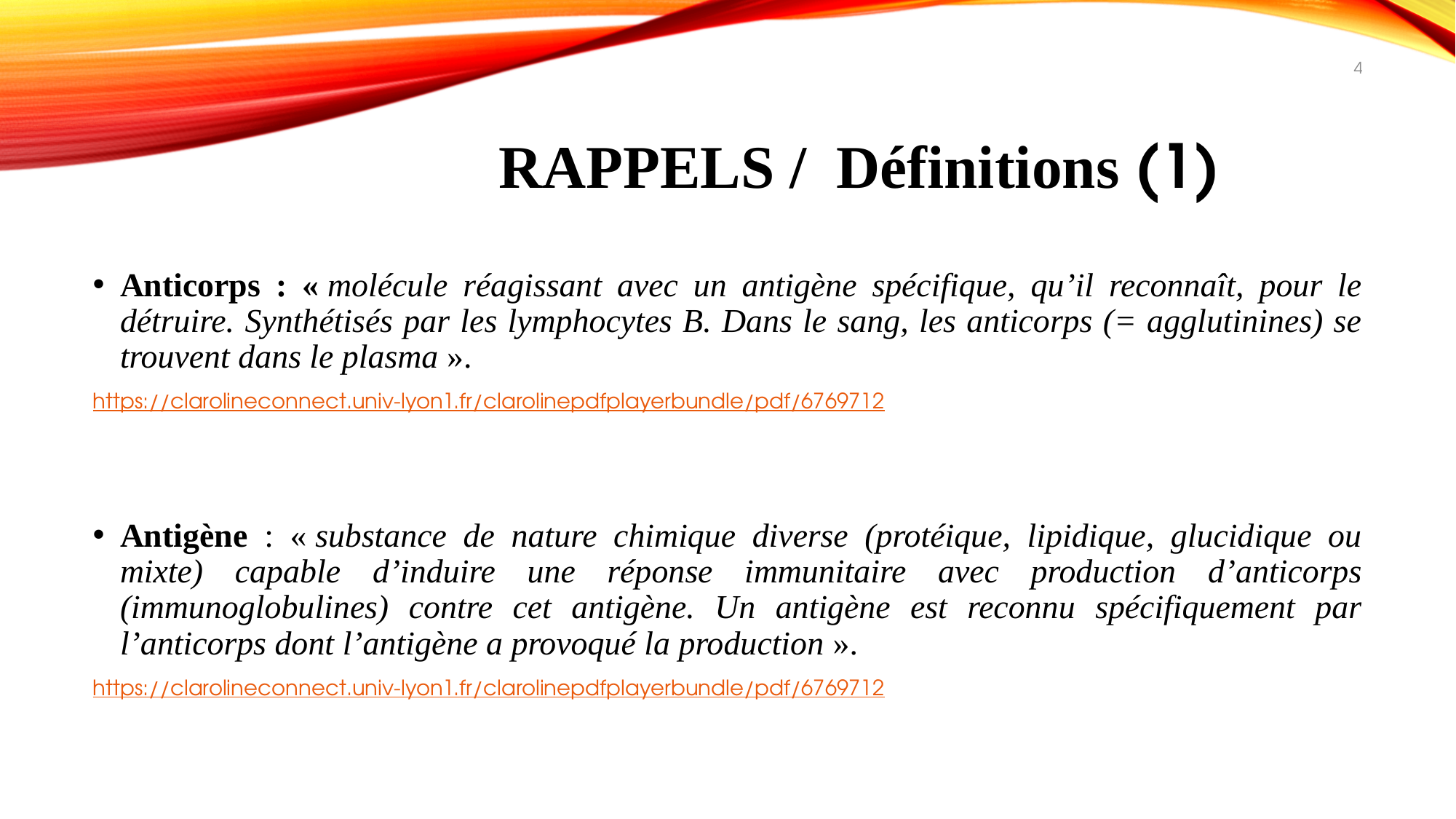

4
# RAPPELS /  Définitions (1)
Anticorps : « molécule réagissant avec un antigène spécifique, qu’il reconnaît, pour le détruire. Synthétisés par les lymphocytes B. Dans le sang, les anticorps (= agglutinines) se trouvent dans le plasma ».
https://clarolineconnect.univ-lyon1.fr/clarolinepdfplayerbundle/pdf/6769712

Antigène : « substance de nature chimique diverse (protéique, lipidique, glucidique ou mixte) capable d’induire une réponse immunitaire avec production d’anticorps (immunoglobulines) contre cet antigène. Un antigène est reconnu spécifiquement par l’anticorps dont l’antigène a provoqué la production ».
https://clarolineconnect.univ-lyon1.fr/clarolinepdfplayerbundle/pdf/6769712